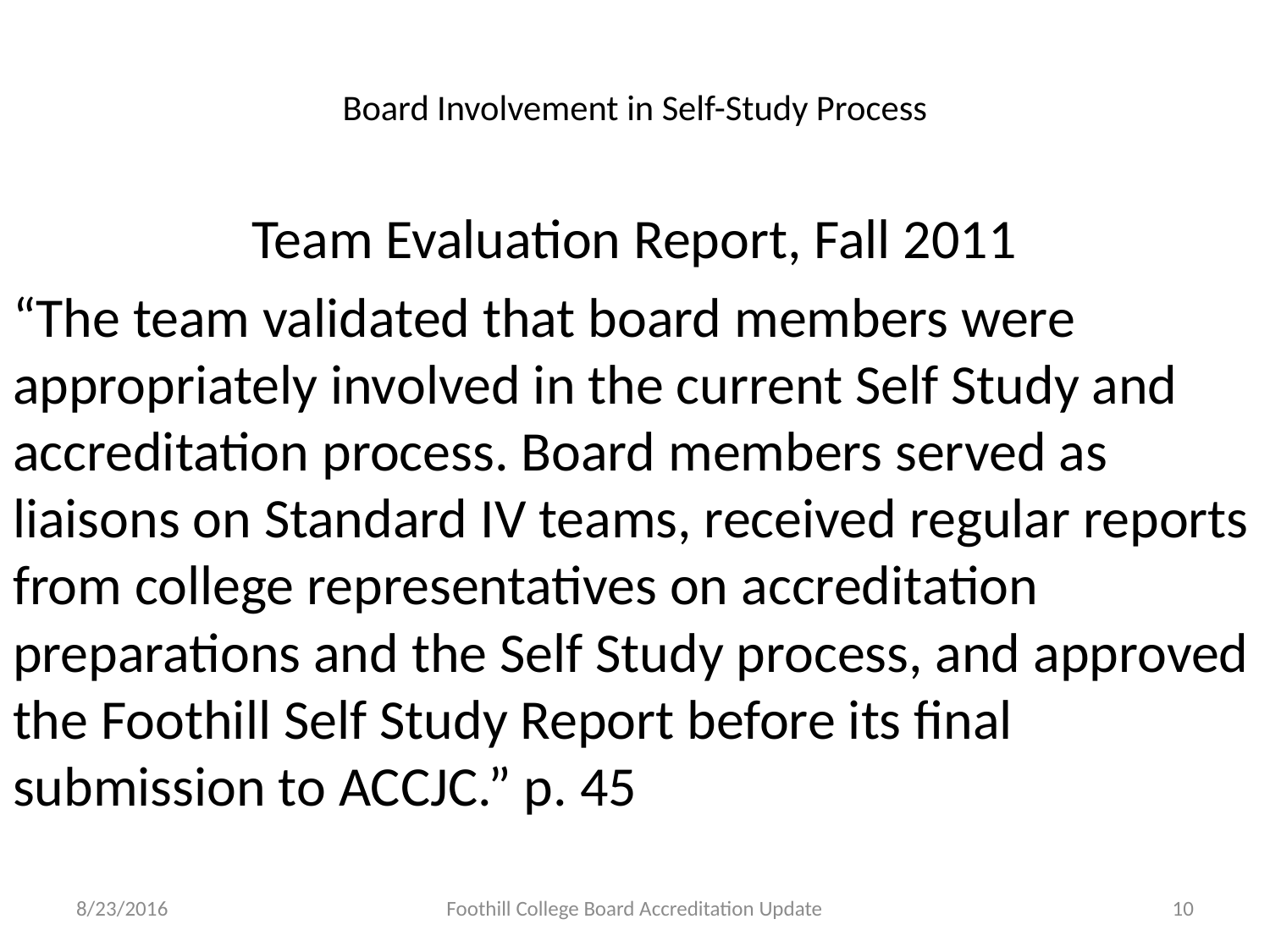

# Board Involvement in Self-Study Process
Team Evaluation Report, Fall 2011
“The team validated that board members were appropriately involved in the current Self Study and accreditation process. Board members served as liaisons on Standard IV teams, received regular reports from college representatives on accreditation preparations and the Self Study process, and approved the Foothill Self Study Report before its final submission to ACCJC.” p. 45
8/23/2016
Foothill College Board Accreditation Update
10